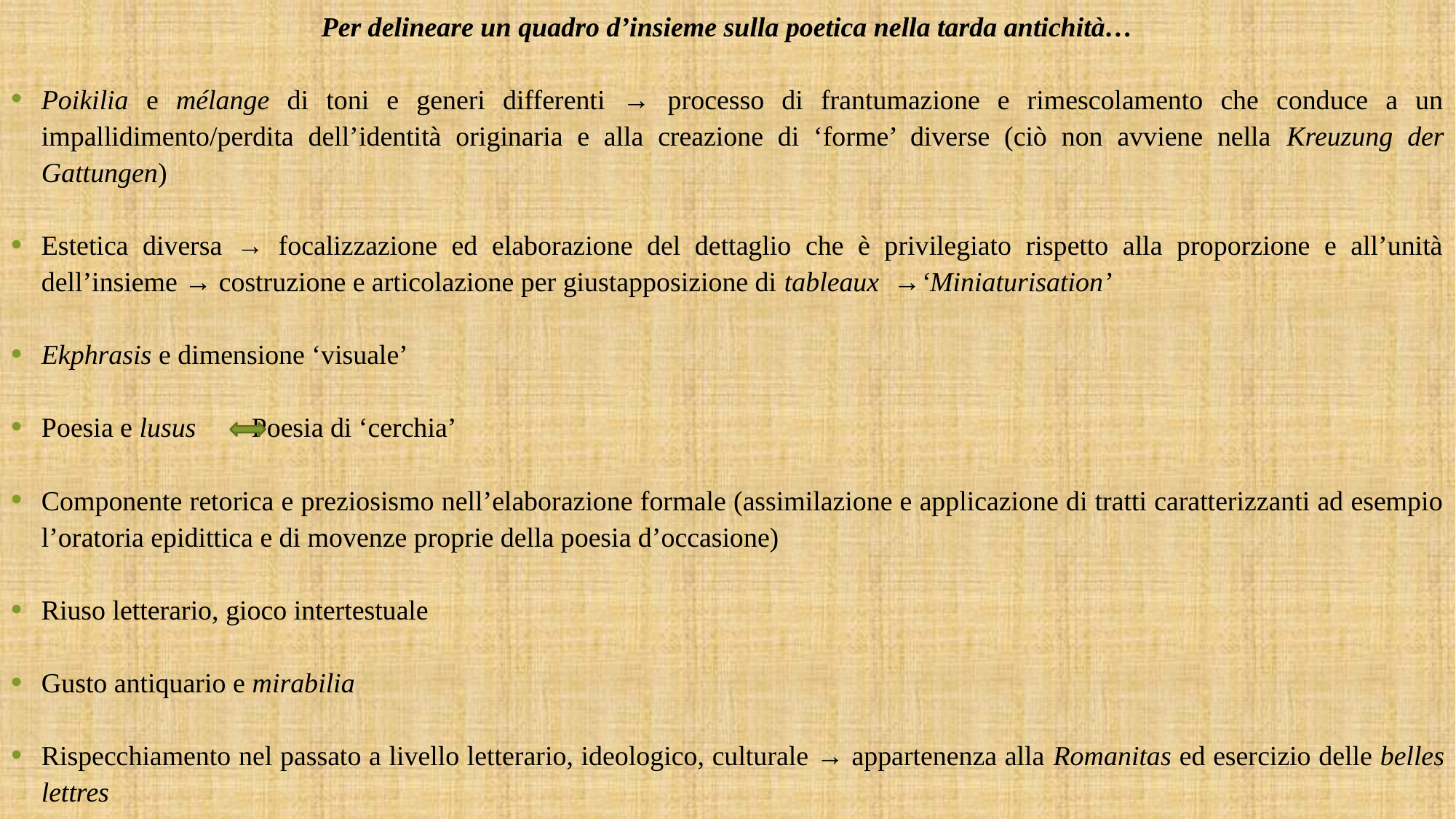

Per delineare un quadro d’insieme sulla poetica nella tarda antichità…

Poikilia e mélange di toni e generi differenti → processo di frantumazione e rimescolamento che conduce a un impallidimento/perdita dell’identità originaria e alla creazione di ‘forme’ diverse (ciò non avviene nella Kreuzung der Gattungen)

Estetica diversa → focalizzazione ed elaborazione del dettaglio che è privilegiato rispetto alla proporzione e all’unità dell’insieme → costruzione e articolazione per giustapposizione di tableaux  →‘Miniaturisation’

Ekphrasis e dimensione ‘visuale’

Poesia e lusus        Poesia di ‘cerchia’

Componente retorica e preziosismo nell’elaborazione formale (assimilazione e applicazione di tratti caratterizzanti ad esempio l’oratoria epidittica e di movenze proprie della poesia d’occasione)

Riuso letterario, gioco intertestuale

Gusto antiquario e mirabilia

Rispecchiamento nel passato a livello letterario, ideologico, culturale → appartenenza alla Romanitas ed esercizio delle belles lettres